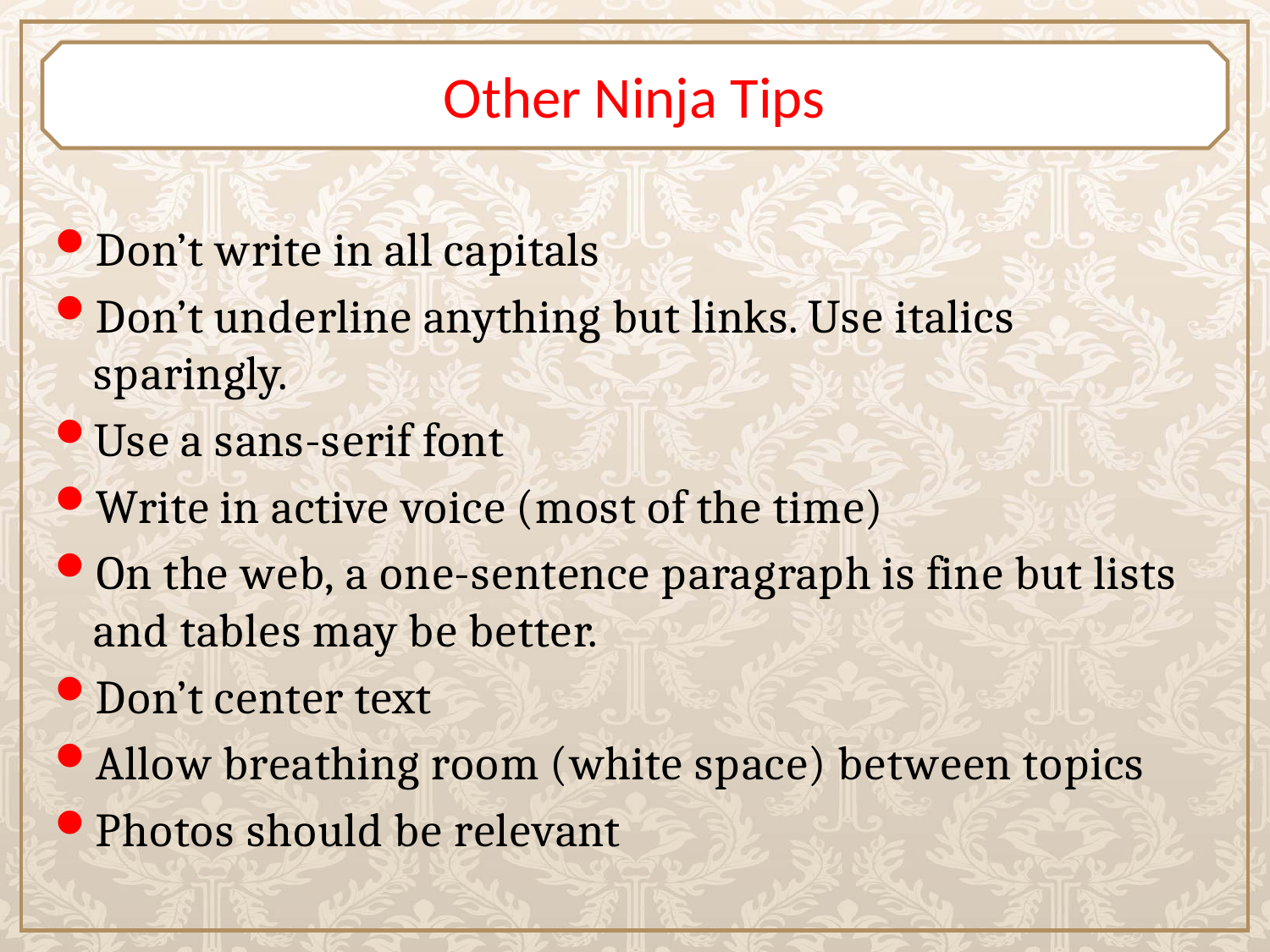

# Other Ninja Tips
Don’t write in all capitals
Don’t underline anything but links. Use italics sparingly.
Use a sans-serif font
Write in active voice (most of the time)
On the web, a one-sentence paragraph is fine but lists and tables may be better.
Don’t center text
Allow breathing room (white space) between topics
Photos should be relevant